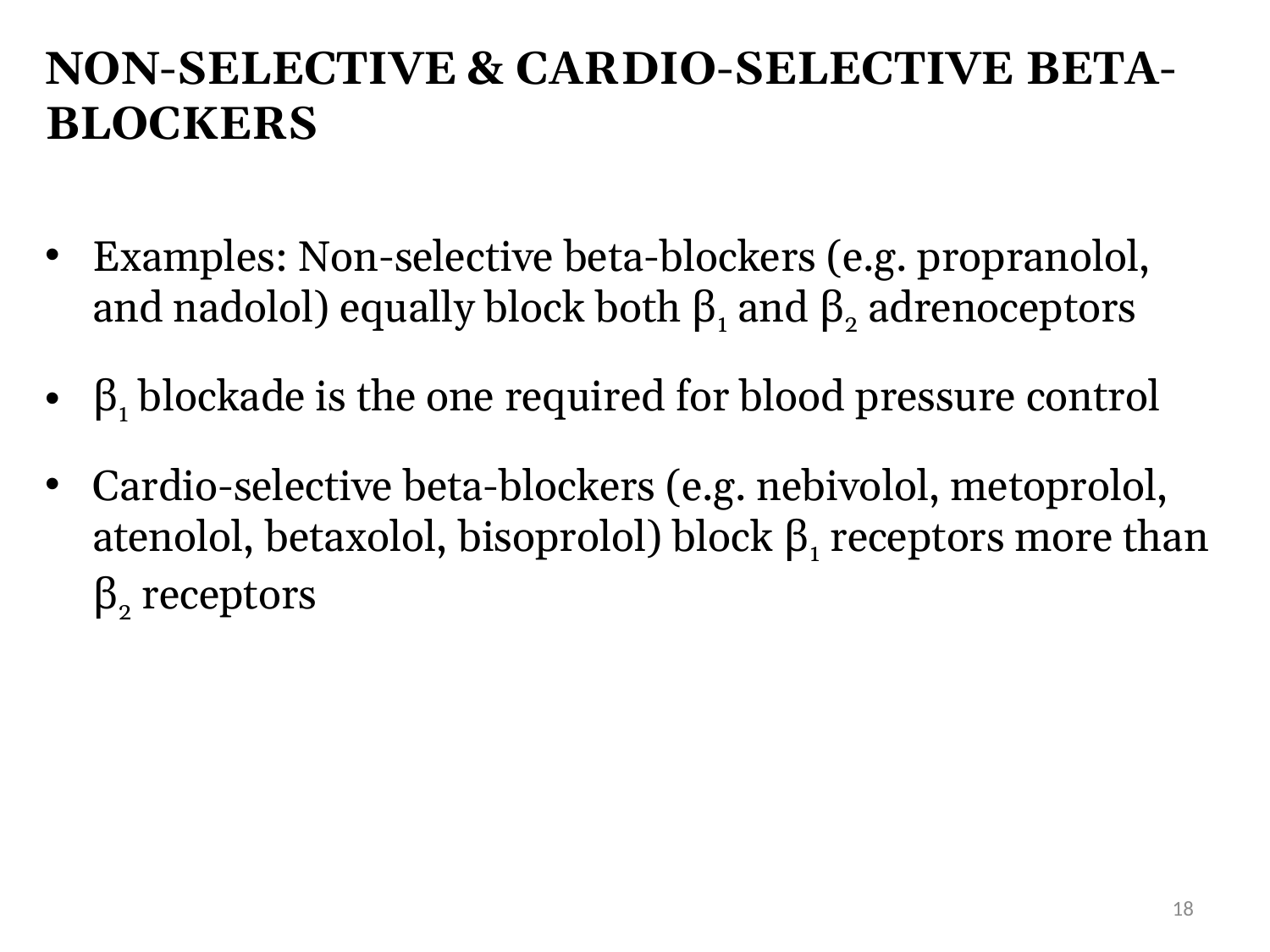

# Non-selective & cardio-selective beta-blockers
Examples: Non-selective beta-blockers (e.g. propranolol, and nadolol) equally block both β1 and β2 adrenoceptors
β1 blockade is the one required for blood pressure control
Cardio-selective beta-blockers (e.g. nebivolol, metoprolol, atenolol, betaxolol, bisoprolol) block β1 receptors more than β2 receptors
18